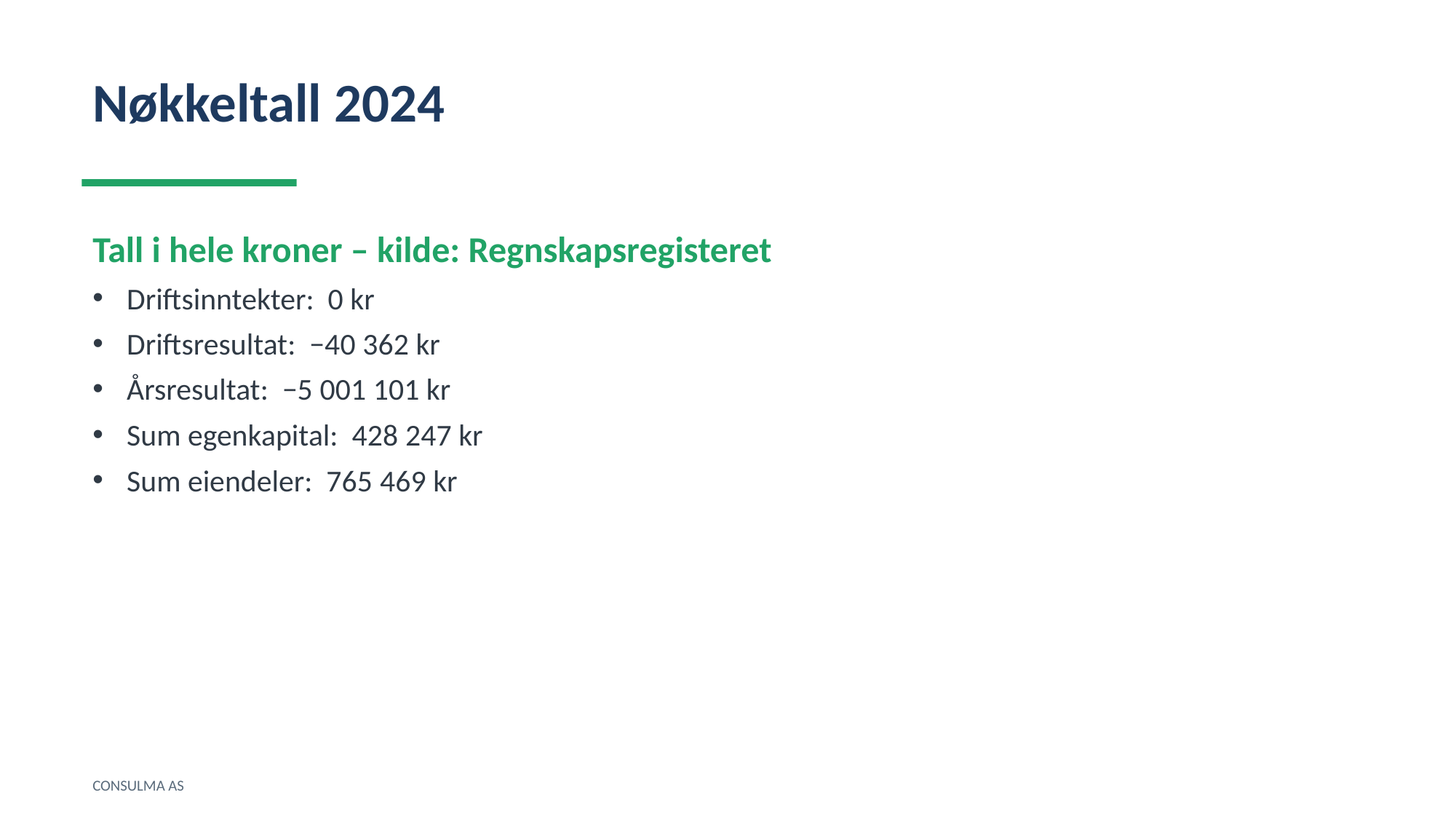

Nøkkeltall 2024

Tall i hele kroner – kilde: Regnskapsregisteret
Driftsinntekter:  0 kr
Driftsresultat:  −40 362 kr
Årsresultat:  −5 001 101 kr
Sum egenkapital:  428 247 kr
Sum eiendeler:  765 469 kr
CONSULMA AS